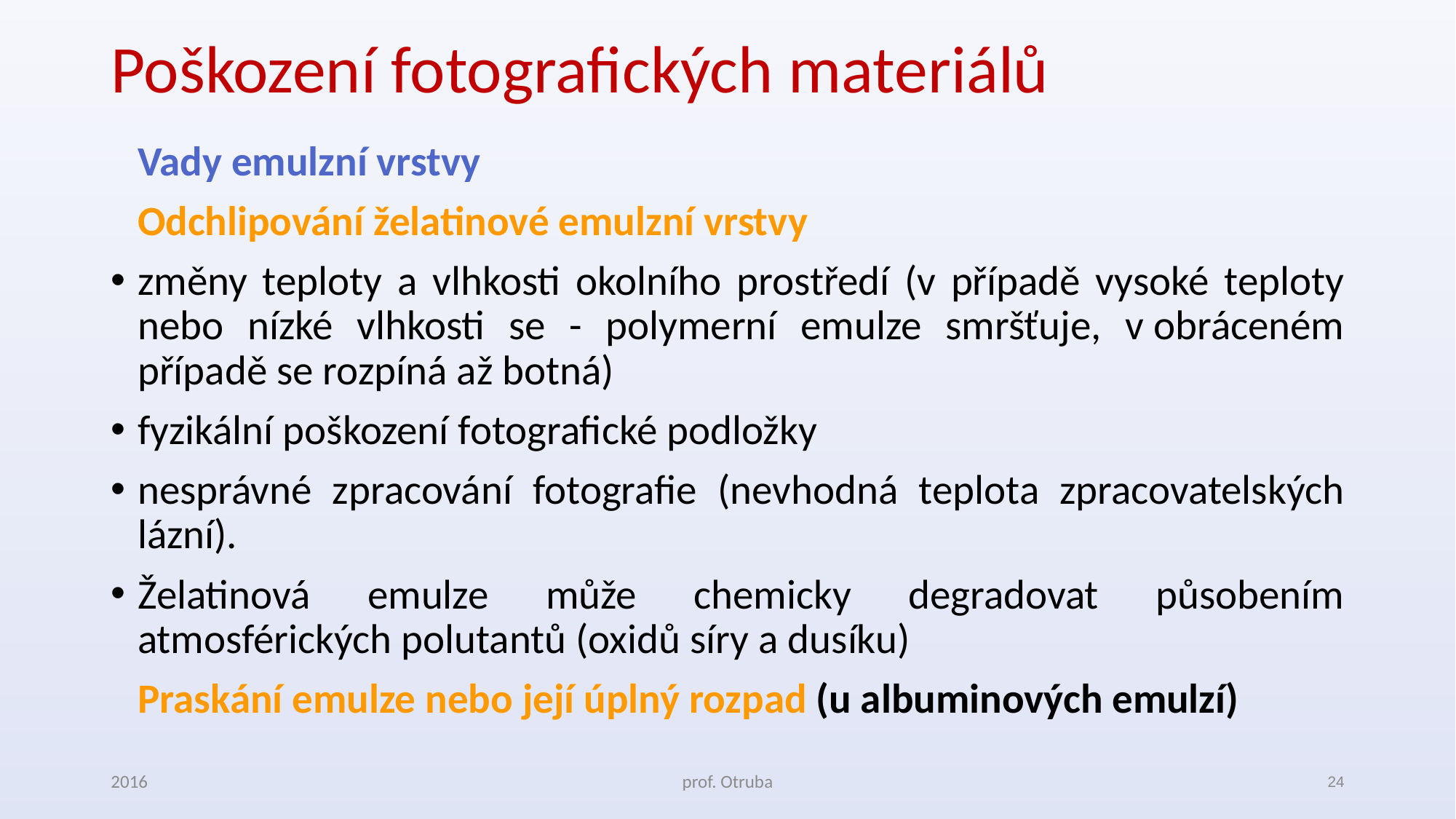

# Poškození fotografických materiálů
	Vady emulzní vrstvy
	Odchlipování želatinové emulzní vrstvy
změny teploty a vlhkosti okolního prostředí (v případě vysoké teploty nebo nízké vlhkosti se - polymerní emulze smršťuje, v obráceném případě se rozpíná až botná)
fyzikální poškození fotografické podložky
nesprávné zpracování fotografie (nevhodná teplota zpracovatelských lázní).
Želatinová emulze může chemicky degradovat působením atmosférických polutantů (oxidů síry a dusíku)
	Praskání emulze nebo její úplný rozpad (u albuminových emulzí)

2016
prof. Otruba
24